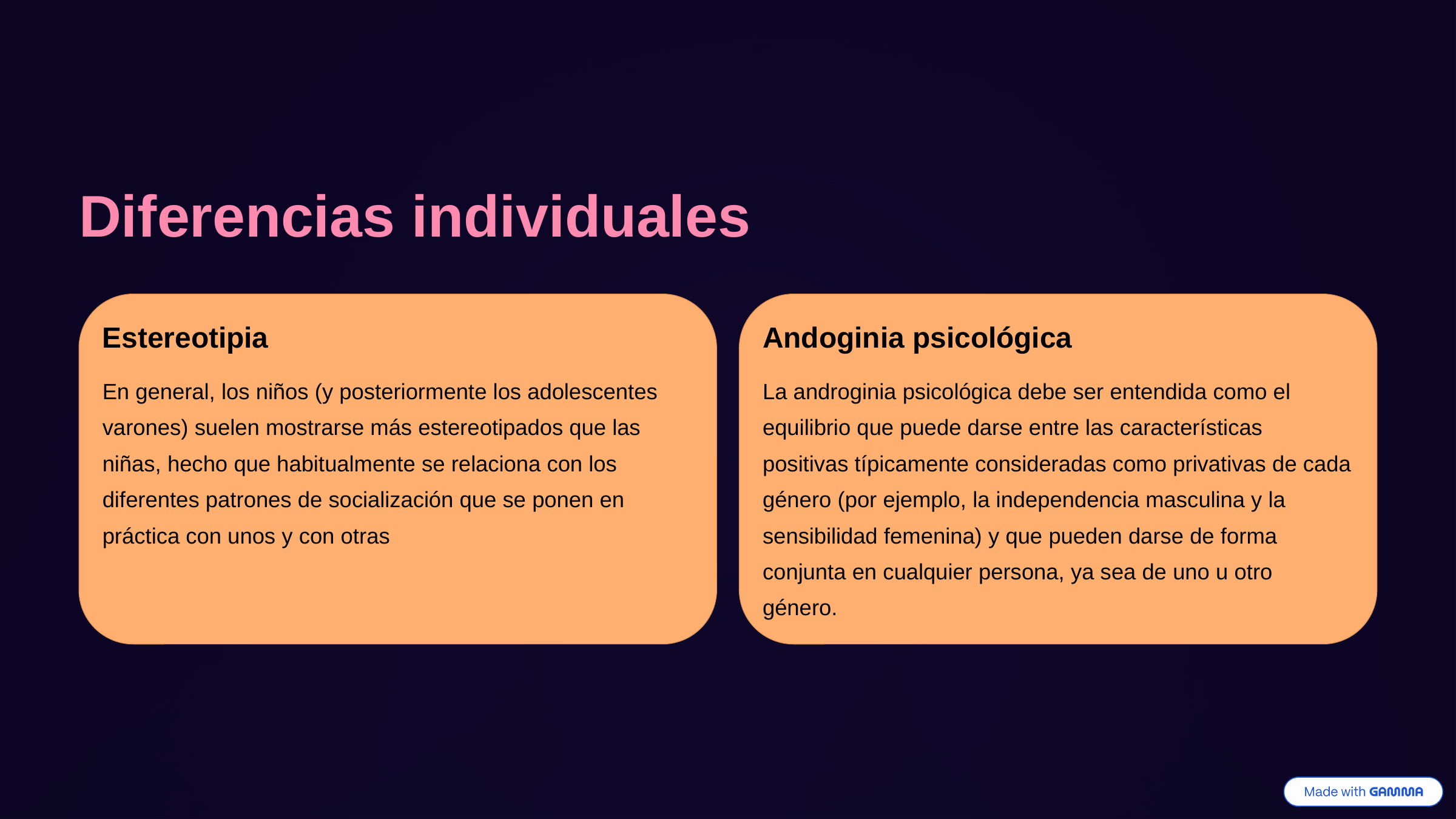

Diferencias individuales

Estereotipia
Andoginia psicológica
En general, los niños (y posteriormente los adolescentes varones) suelen mostrarse más estereotipados que las niñas, hecho que habitualmente se relaciona con los diferentes patrones de socialización que se ponen en práctica con unos y con otras
La androginia psicológica debe ser entendida como el equilibrio que puede darse entre las características positivas típicamente consideradas como privativas de cada género (por ejemplo, la independencia masculina y la sensibilidad femenina) y que pueden darse de forma conjunta en cualquier persona, ya sea de uno u otro género.